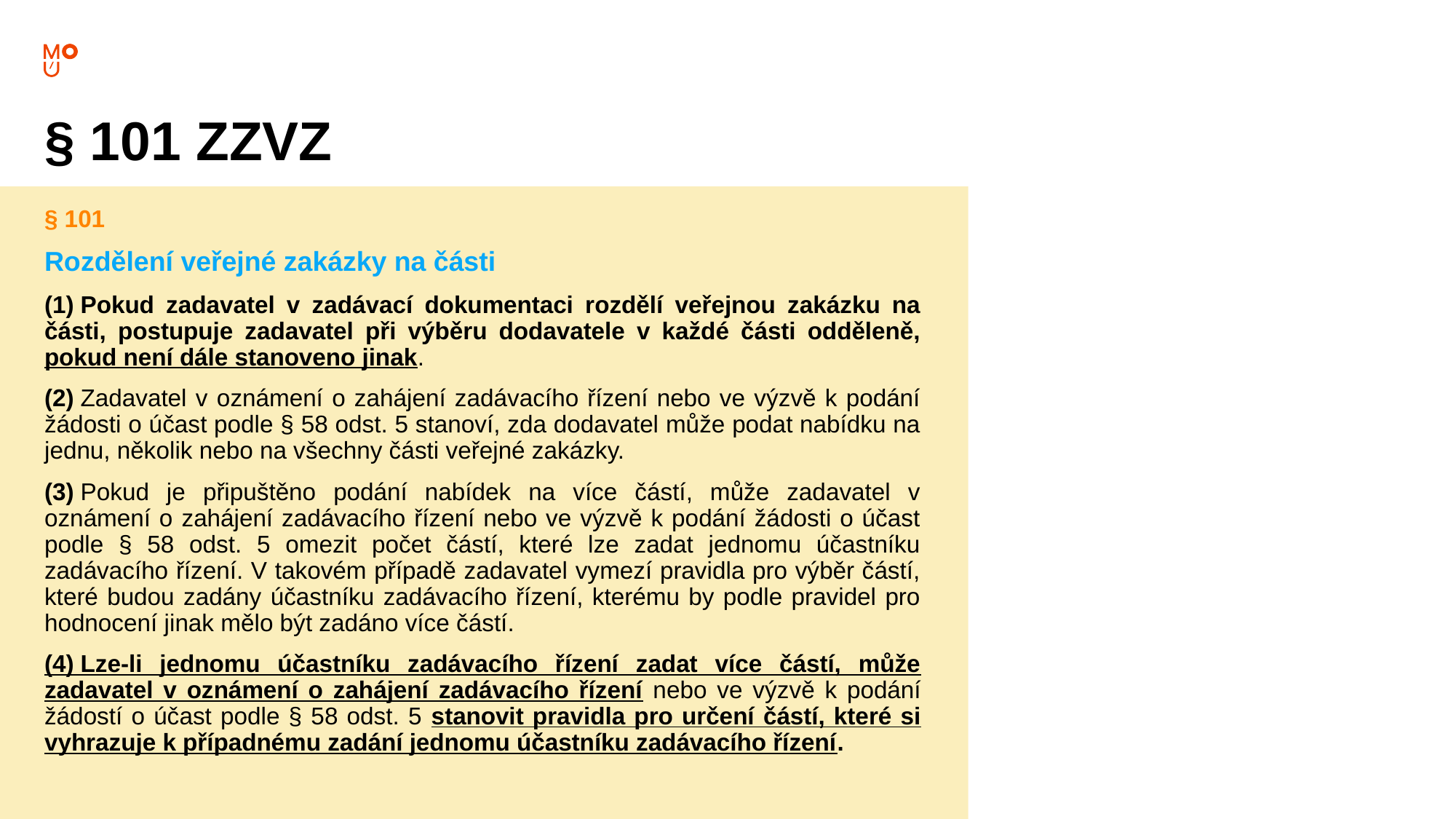

§ 101 ZZVZ
§ 101
Rozdělení veřejné zakázky na části
(1) Pokud zadavatel v zadávací dokumentaci rozdělí veřejnou zakázku na části, postupuje zadavatel při výběru dodavatele v každé části odděleně, pokud není dále stanoveno jinak.
(2) Zadavatel v oznámení o zahájení zadávacího řízení nebo ve výzvě k podání žádosti o účast podle § 58 odst. 5 stanoví, zda dodavatel může podat nabídku na jednu, několik nebo na všechny části veřejné zakázky.
(3) Pokud je připuštěno podání nabídek na více částí, může zadavatel v oznámení o zahájení zadávacího řízení nebo ve výzvě k podání žádosti o účast podle § 58 odst. 5 omezit počet částí, které lze zadat jednomu účastníku zadávacího řízení. V takovém případě zadavatel vymezí pravidla pro výběr částí, které budou zadány účastníku zadávacího řízení, kterému by podle pravidel pro hodnocení jinak mělo být zadáno více částí.
(4) Lze-li jednomu účastníku zadávacího řízení zadat více částí, může zadavatel v oznámení o zahájení zadávacího řízení nebo ve výzvě k podání žádostí o účast podle § 58 odst. 5 stanovit pravidla pro určení částí, které si vyhrazuje k případnému zadání jednomu účastníku zadávacího řízení.